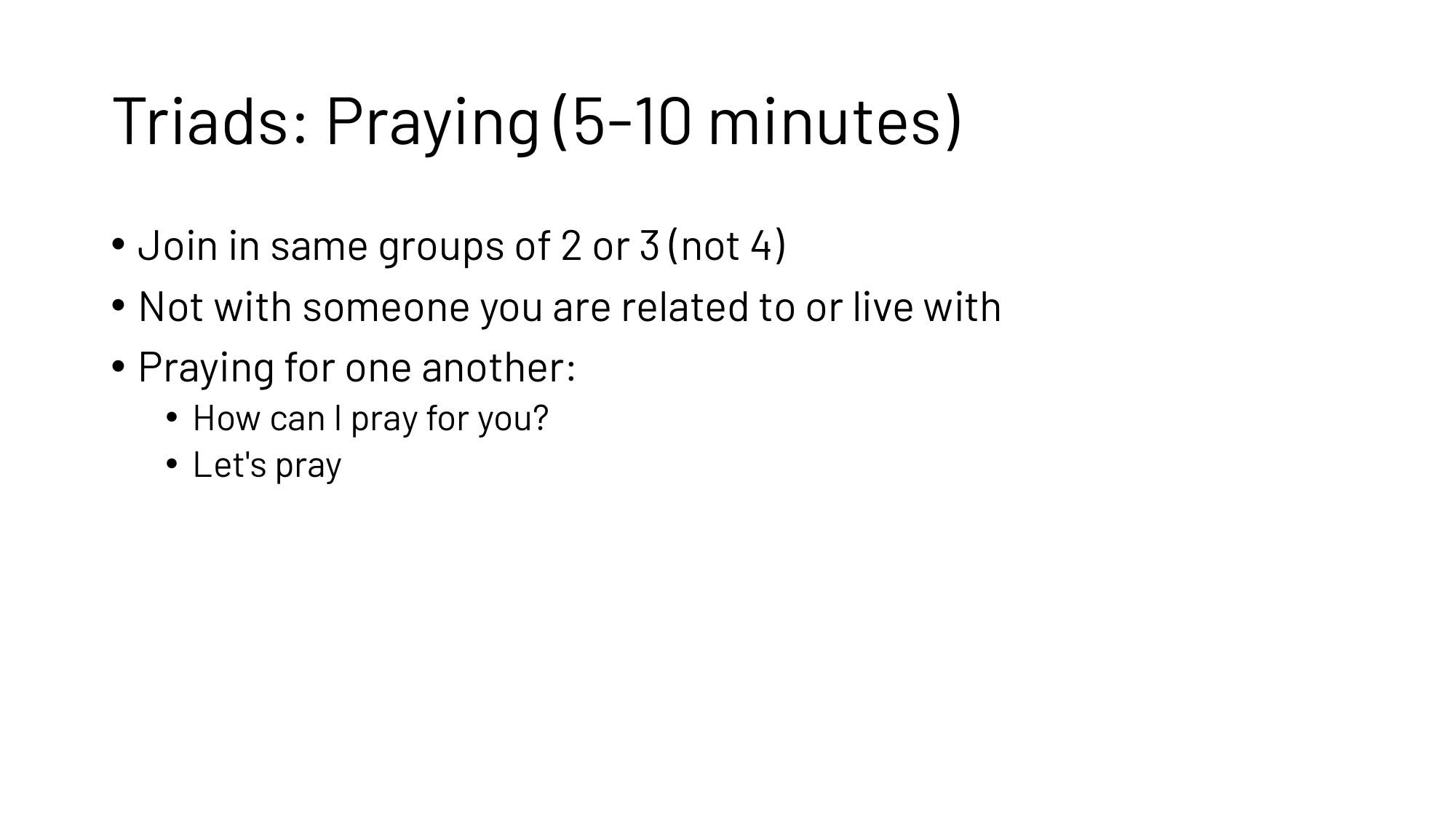

# Triads: Praying (5-10 minutes)
Join in same groups of 2 or 3 (not 4)
Not with someone you are related to or live with
Praying for one another:
How can I pray for you?
Let's pray